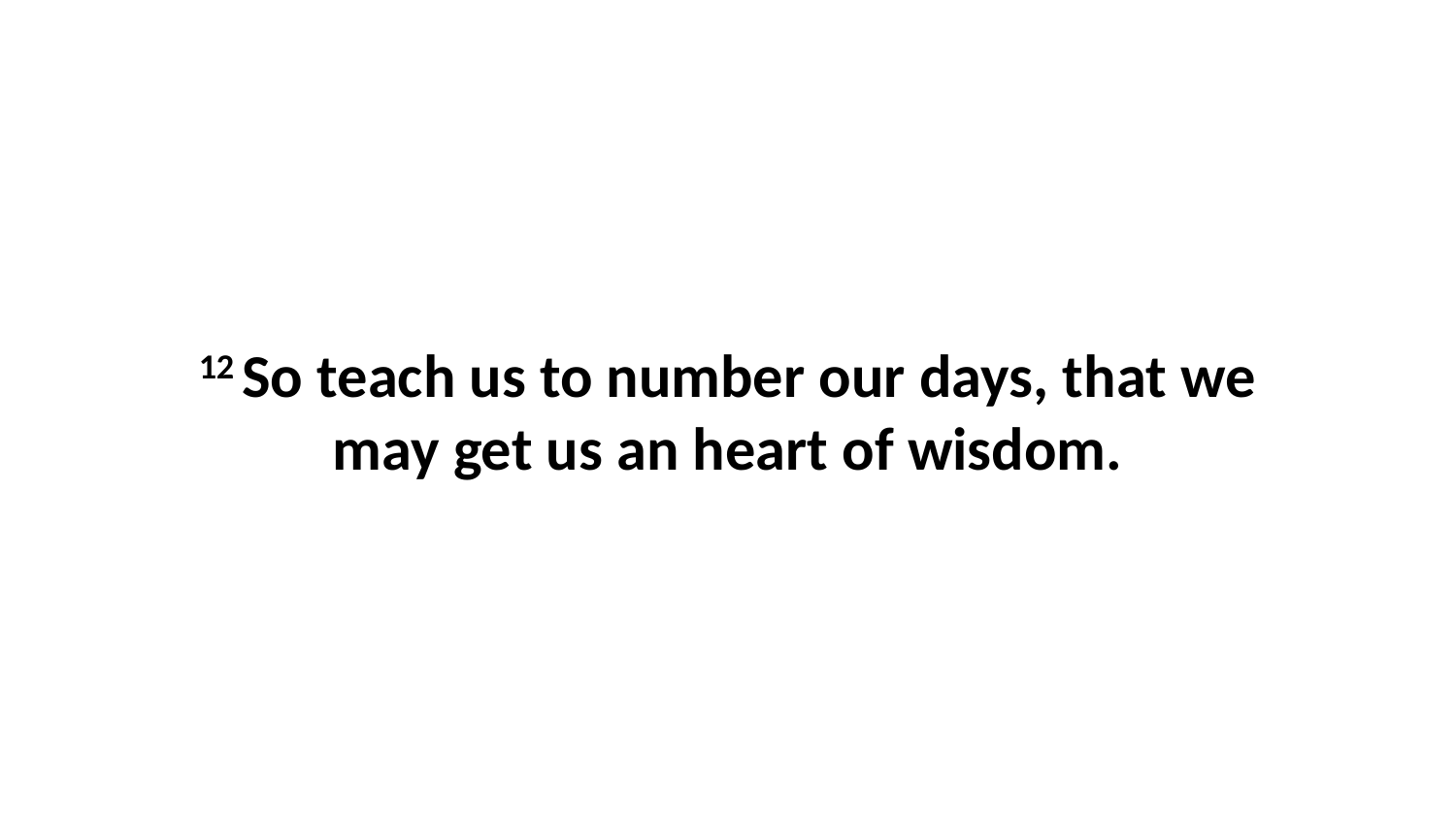

12 So teach us to number our days, that we may get us an heart of wisdom.